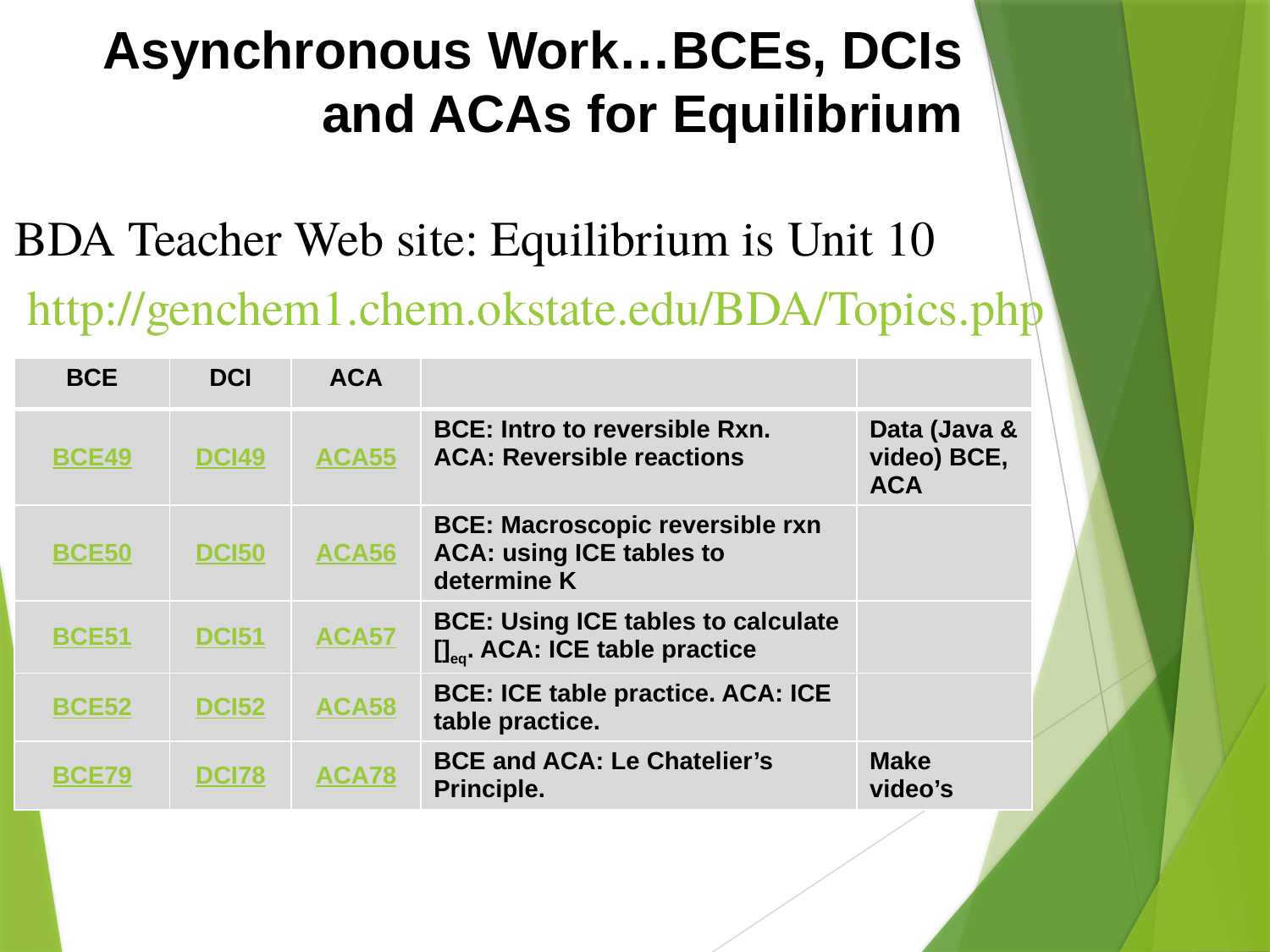

Asynchronous Work…BCEs, DCIs and ACAs for Equilibrium

BDA Teacher Web site: Equilibrium is Unit 10
http://genchem1.chem.okstate.edu/BDA/Topics.php

| BCE | DCI | ACA |  |  |
| --- | --- | --- | --- | --- |
| BCE49 | DCI49 | ACA55 | BCE: Intro to reversible Rxn. ACA: Reversible reactions | Data (Java & video) BCE, ACA |
| BCE50 | DCI50 | ACA56 | BCE: Macroscopic reversible rxn ACA: using ICE tables to determine K |  |
| BCE51 | DCI51 | ACA57 | BCE: Using ICE tables to calculate []eq. ACA: ICE table practice |  |
| BCE52 | DCI52 | ACA58 | BCE: ICE table practice. ACA: ICE table practice. |  |
| BCE79 | DCI78 | ACA78 | BCE and ACA: Le Chatelier’s Principle. | Make video’s |